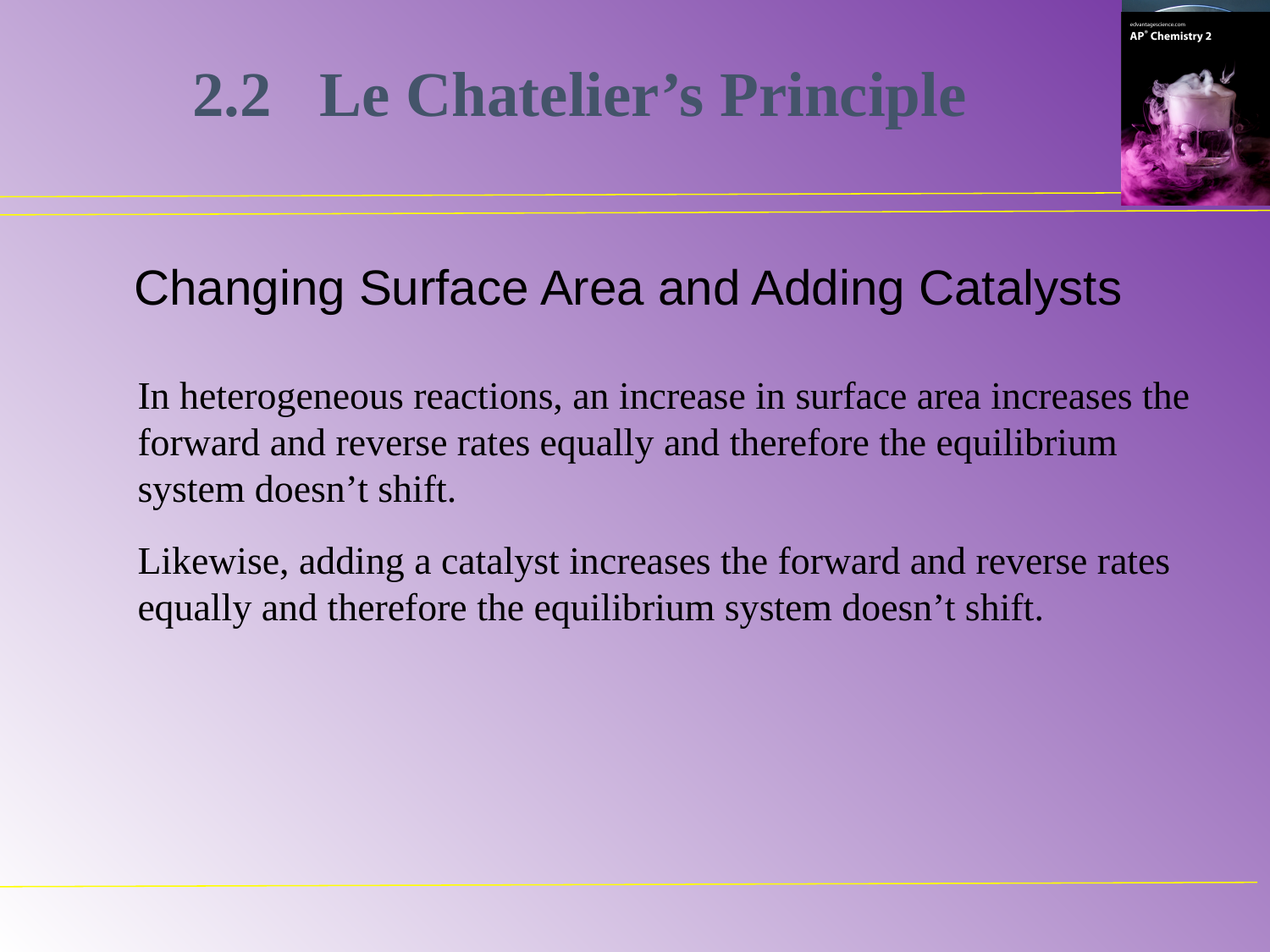

2.2	Le Chatelier’s Principle
Changing Surface Area and Adding Catalysts
In heterogeneous reactions, an increase in surface area increases the forward and reverse rates equally and therefore the equilibrium system doesn’t shift.
Likewise, adding a catalyst increases the forward and reverse rates equally and therefore the equilibrium system doesn’t shift.